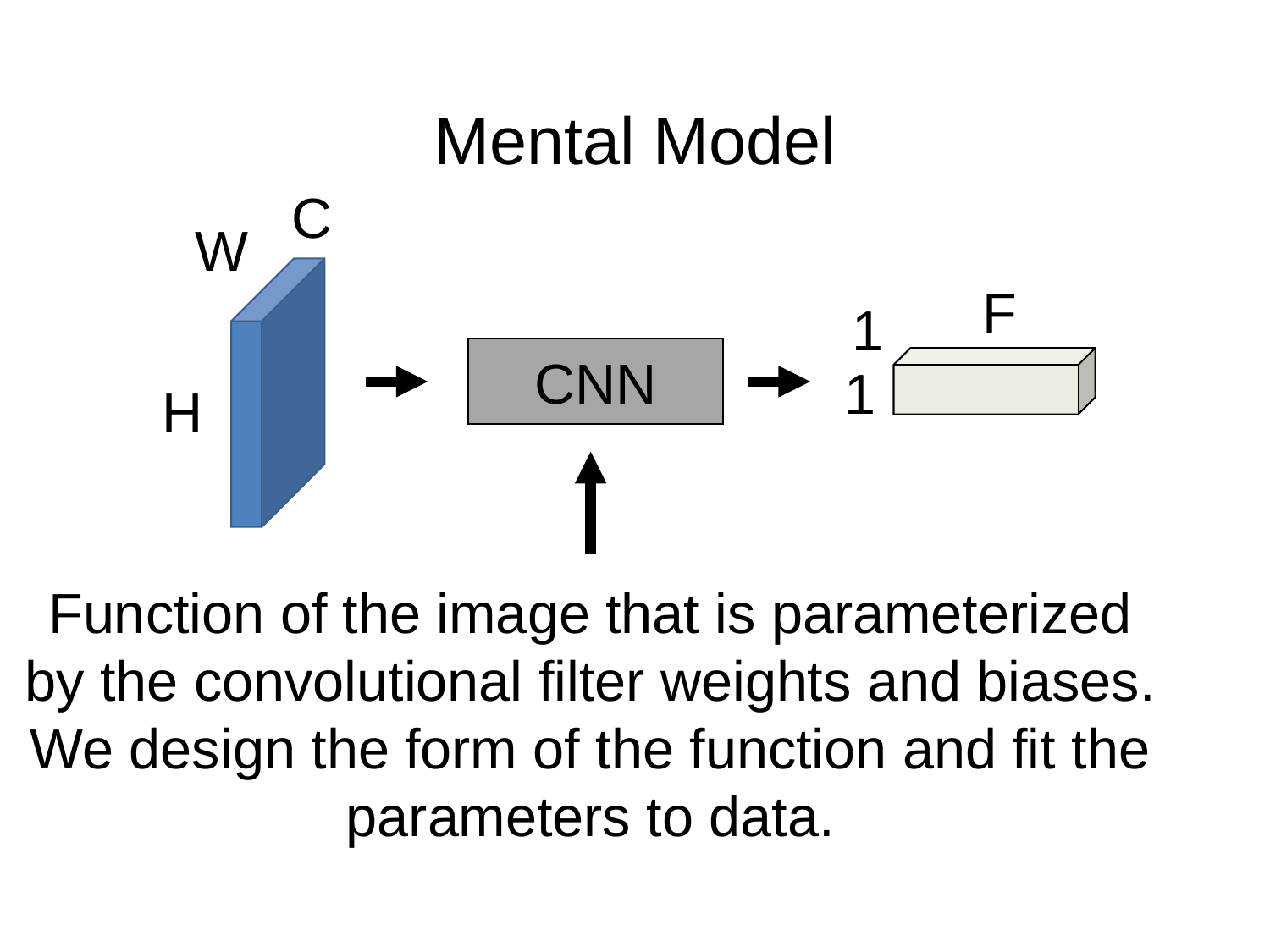

# Mental Model
C
W

H
F
1

1
CNN
Function of the image that is parameterized by the convolutional filter weights and biases. We design the form of the function and fit the parameters to data.